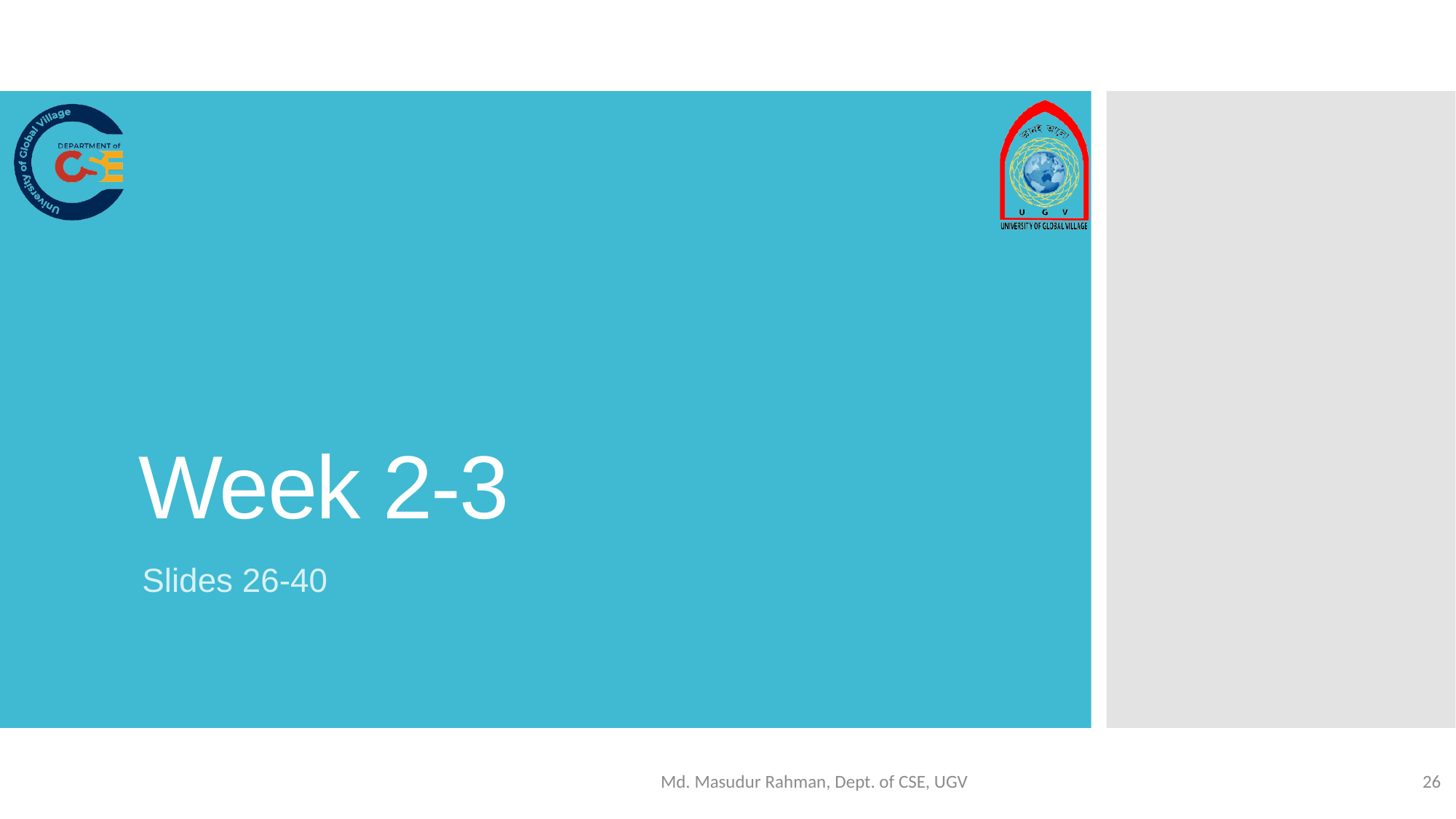

# Week 2-3
Slides 26-40
Md. Masudur Rahman, Dept. of CSE, UGV
26